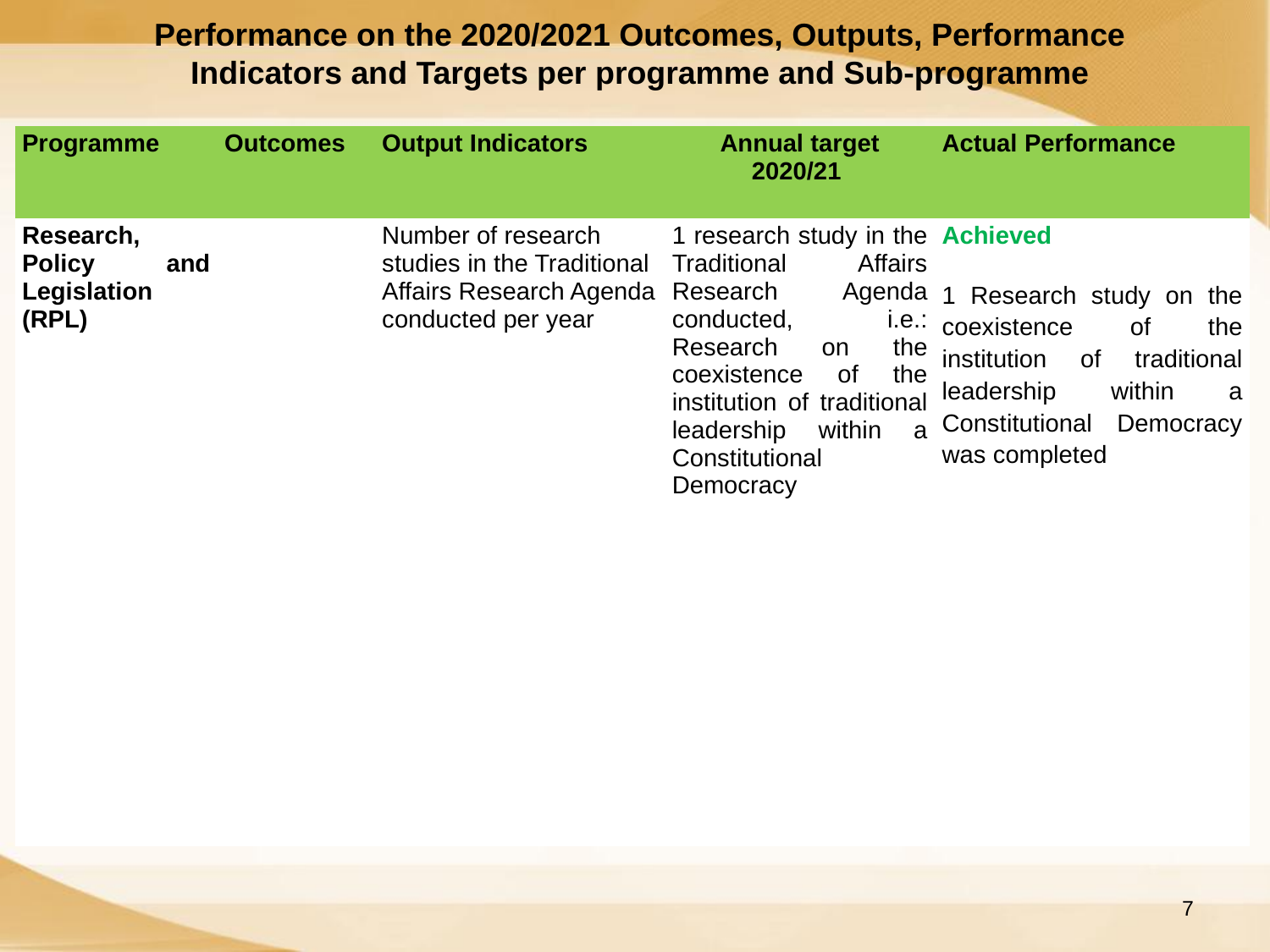

Performance on the 2020/2021 Outcomes, Outputs, Performance Indicators and Targets per programme and Sub-programme
| Programme | Outcomes | Output Indicators | Annual target 2020/21 | Actual Performance |
| --- | --- | --- | --- | --- |
| Research, Policy and Legislation (RPL) |  | Number of research studies in the Traditional Affairs Research Agenda conducted per year | 1 research study in the Traditional Affairs Research Agenda conducted, i.e.: Research on the coexistence of the institution of traditional leadership within a Constitutional Democracy | Achieved 1 Research study on the coexistence of the institution of traditional leadership within a Constitutional Democracy was completed |
7